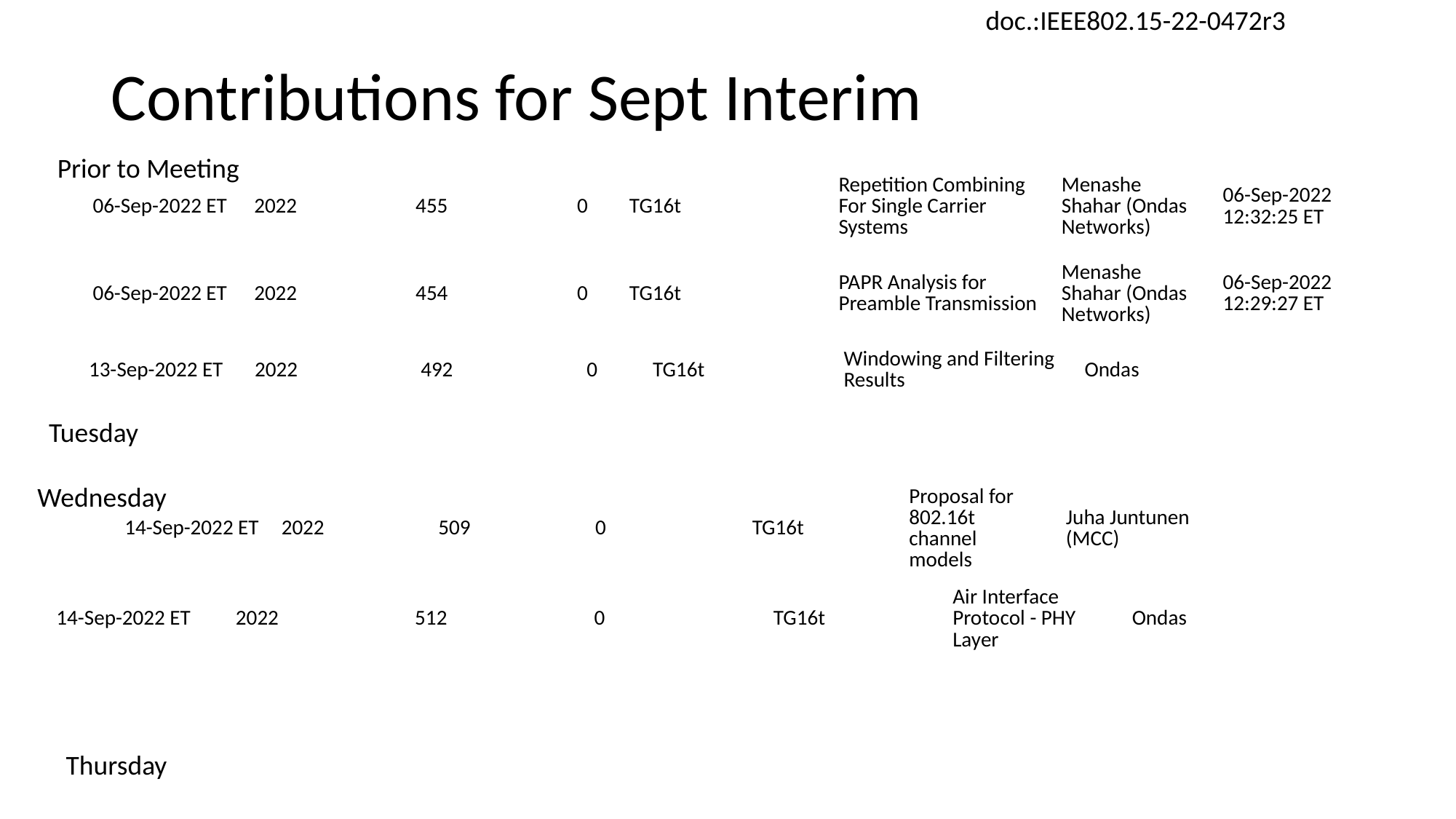

# Contributions for Sept Interim
Prior to Meeting
| 06-Sep-2022 ET | 2022 | 455 | 0 | TG16t | Repetition Combining For Single Carrier Systems | Menashe Shahar (Ondas Networks) | 06-Sep-2022 12:32:25 ET |
| --- | --- | --- | --- | --- | --- | --- | --- |
| 06-Sep-2022 ET | 2022 | 454 | 0 | TG16t | PAPR Analysis for Preamble Transmission | Menashe Shahar (Ondas Networks) | 06-Sep-2022 12:29:27 ET |
| 13-Sep-2022 ET | 2022 | 492 | 0 | TG16t | Windowing and Filtering Results | Ondas |  |
| --- | --- | --- | --- | --- | --- | --- | --- |
Tuesday
| 14-Sep-2022 ET | 2022 | 509 | 0 | TG16t | Proposal for 802.16t channel models | Juha Juntunen (MCC) |  |
| --- | --- | --- | --- | --- | --- | --- | --- |
Wednesday
| 14-Sep-2022 ET | 2022 | 512 | 0 | TG16t | Air Interface Protocol - PHY Layer | Ondas |
| --- | --- | --- | --- | --- | --- | --- |
Thursday